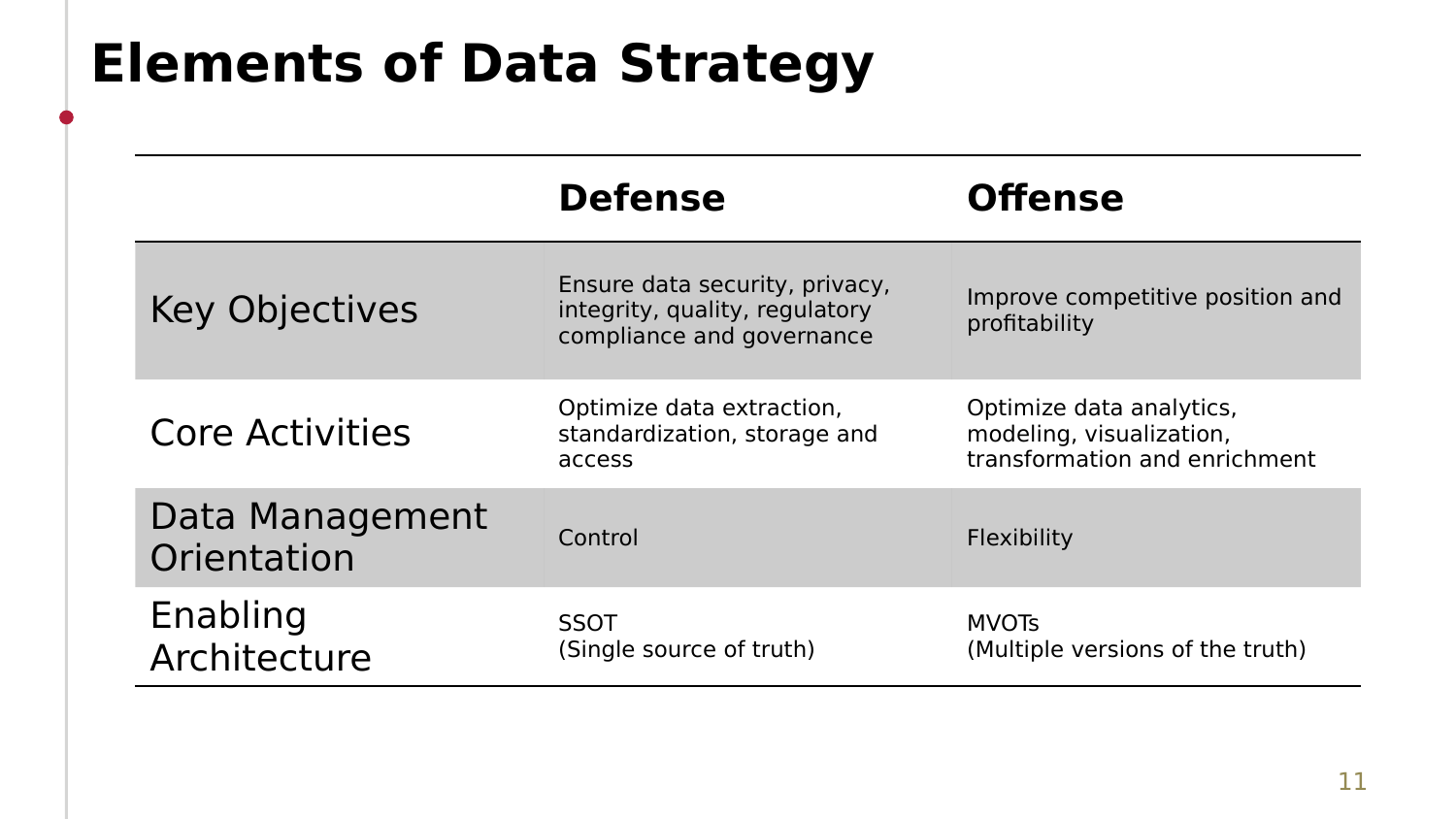

# Elements of Data Strategy
|  | Defense | Offense |
| --- | --- | --- |
| Key Objectives | Ensure data security, privacy, integrity, quality, regulatory compliance and governance | Improve competitive position and profitability |
| Core Activities | Optimize data extraction, standardization, storage and access | Optimize data analytics, modeling, visualization, transformation and enrichment |
| Data Management Orientation | Control | Flexibility |
| Enabling Architecture | SSOT (Single source of truth) | MVOTs (Multiple versions of the truth) |
11